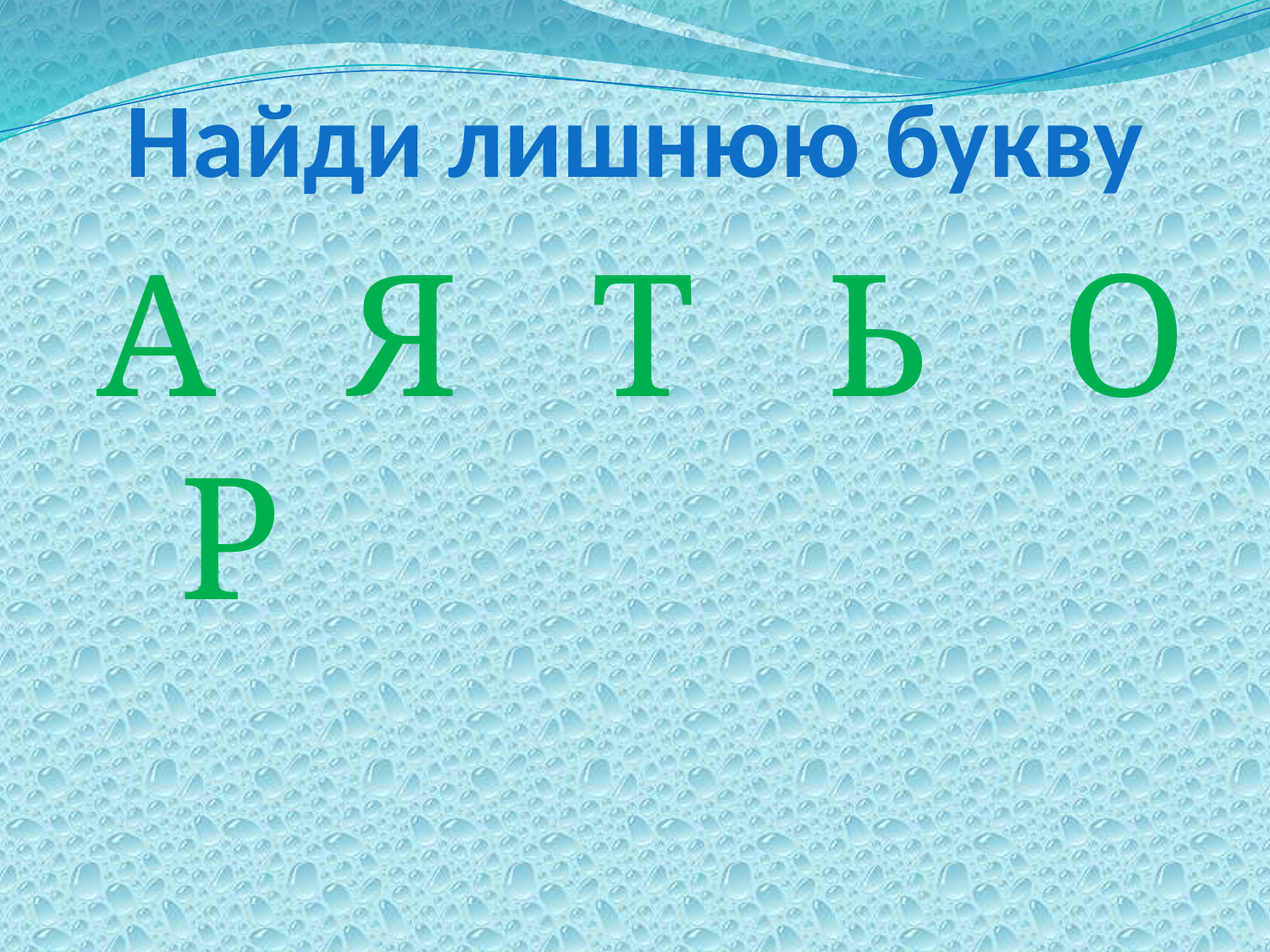

# Найди лишнюю букву
А   Я   Т   Ь   О  Р